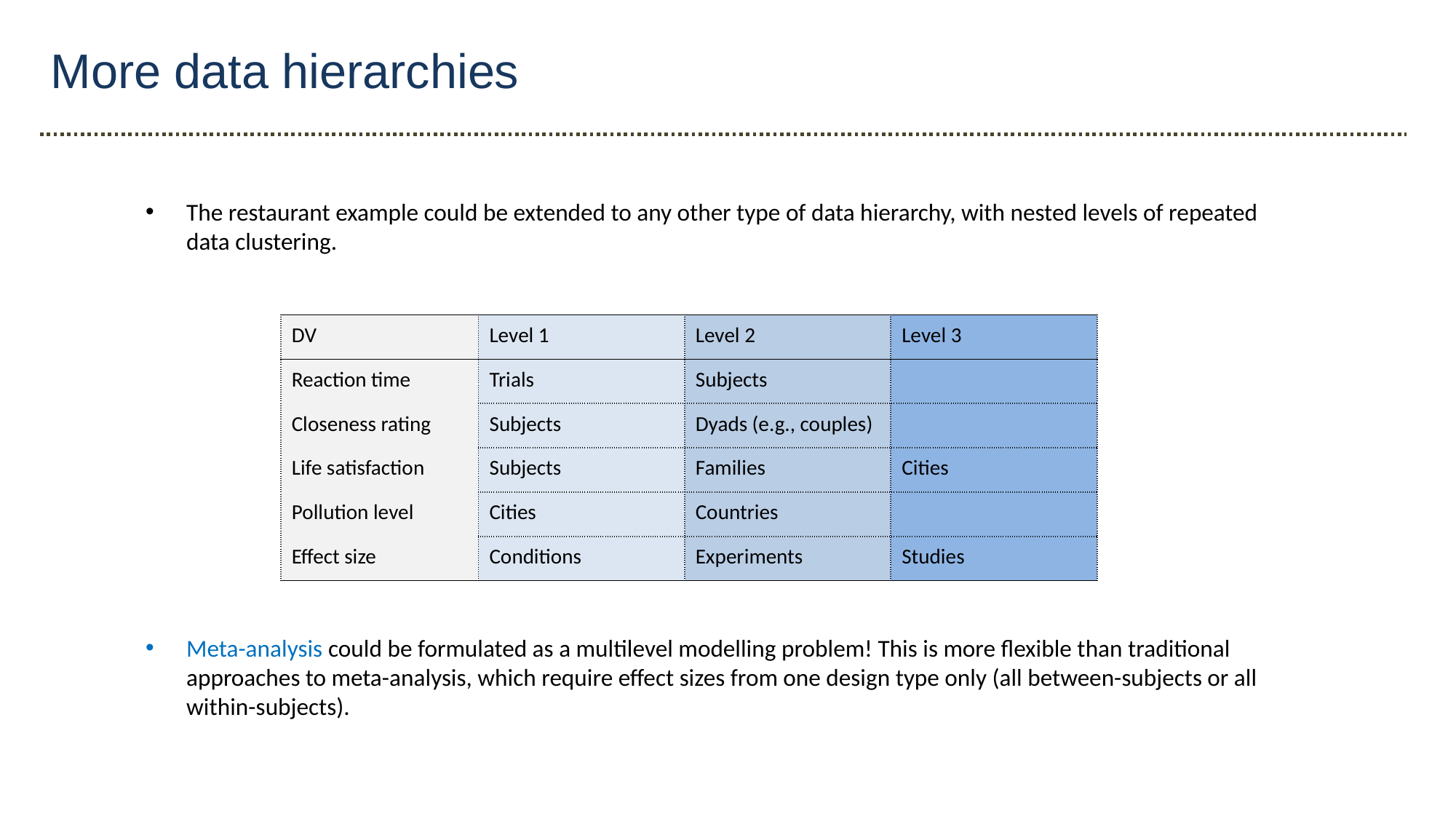

More data hierarchies
The restaurant example could be extended to any other type of data hierarchy, with nested levels of repeated data clustering.

Meta-analysis could be formulated as a multilevel modelling problem! This is more flexible than traditional approaches to meta-analysis, which require effect sizes from one design type only (all between-subjects or all within-subjects).
| DV | Level 1 | Level 2 | Level 3 |
| --- | --- | --- | --- |
| Reaction time | Trials | Subjects |  |
| Closeness rating | Subjects | Dyads (e.g., couples) |  |
| Life satisfaction | Subjects | Families | Cities |
| Pollution level | Cities | Countries |  |
| Effect size | Conditions | Experiments | Studies |